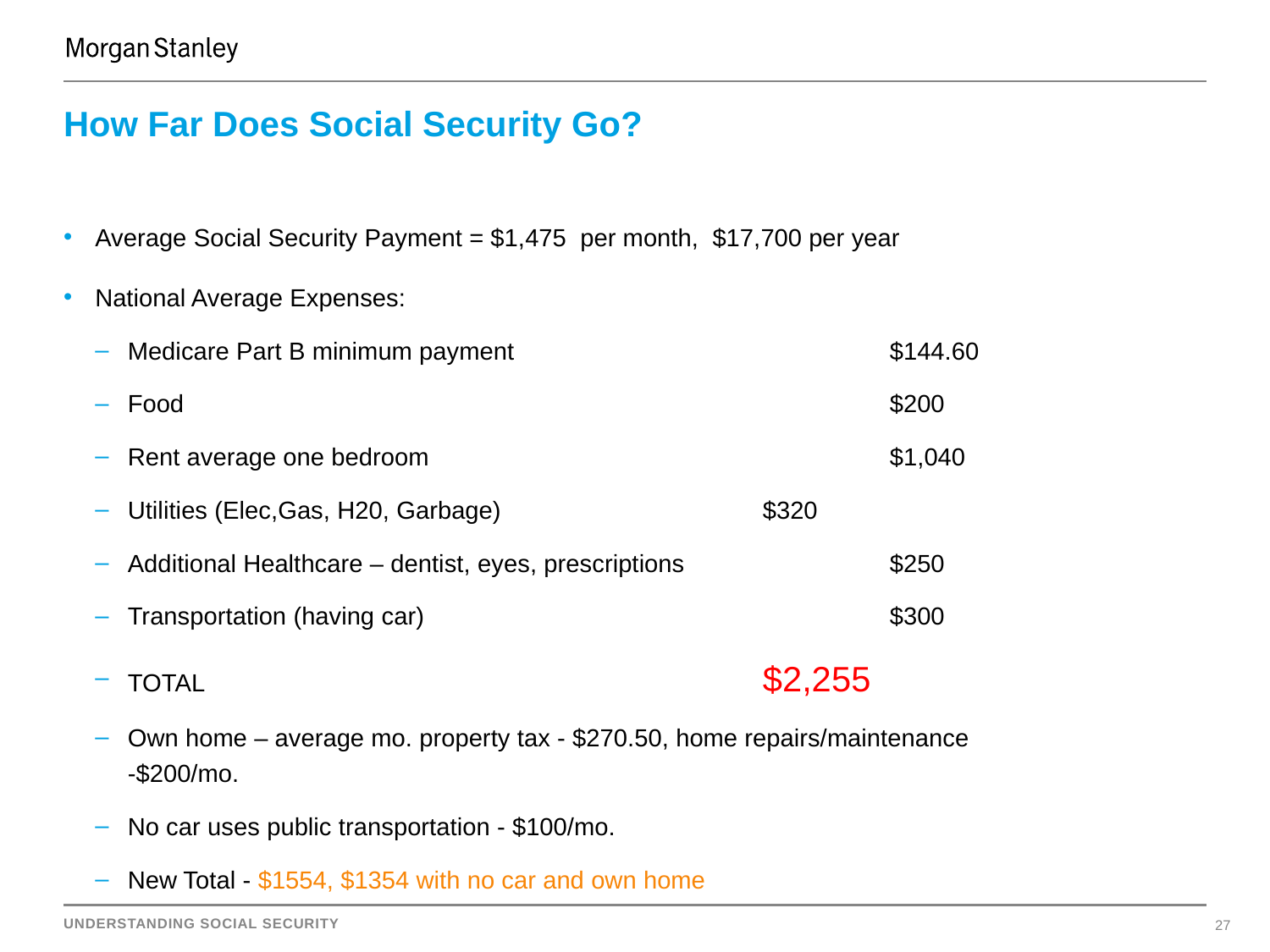

# How Far Does Social Security Go?
Average Social Security Payment = $1,475  per month,  $17,700 per year
National Average Expenses:
Medicare Part B minimum payment 			$144.60
Food						$200
Rent average one bedroom				$1,040
Utilities (Elec,Gas, H20, Garbage)			$320
Additional Healthcare – dentist, eyes, prescriptions		$250
Transportation (having car)				$300
TOTAL					$2,255
Own home – average mo. property tax - $270.50, home repairs/maintenance -$200/mo.
No car uses public transportation - $100/mo.
New Total - $1554, $1354 with no car and own home